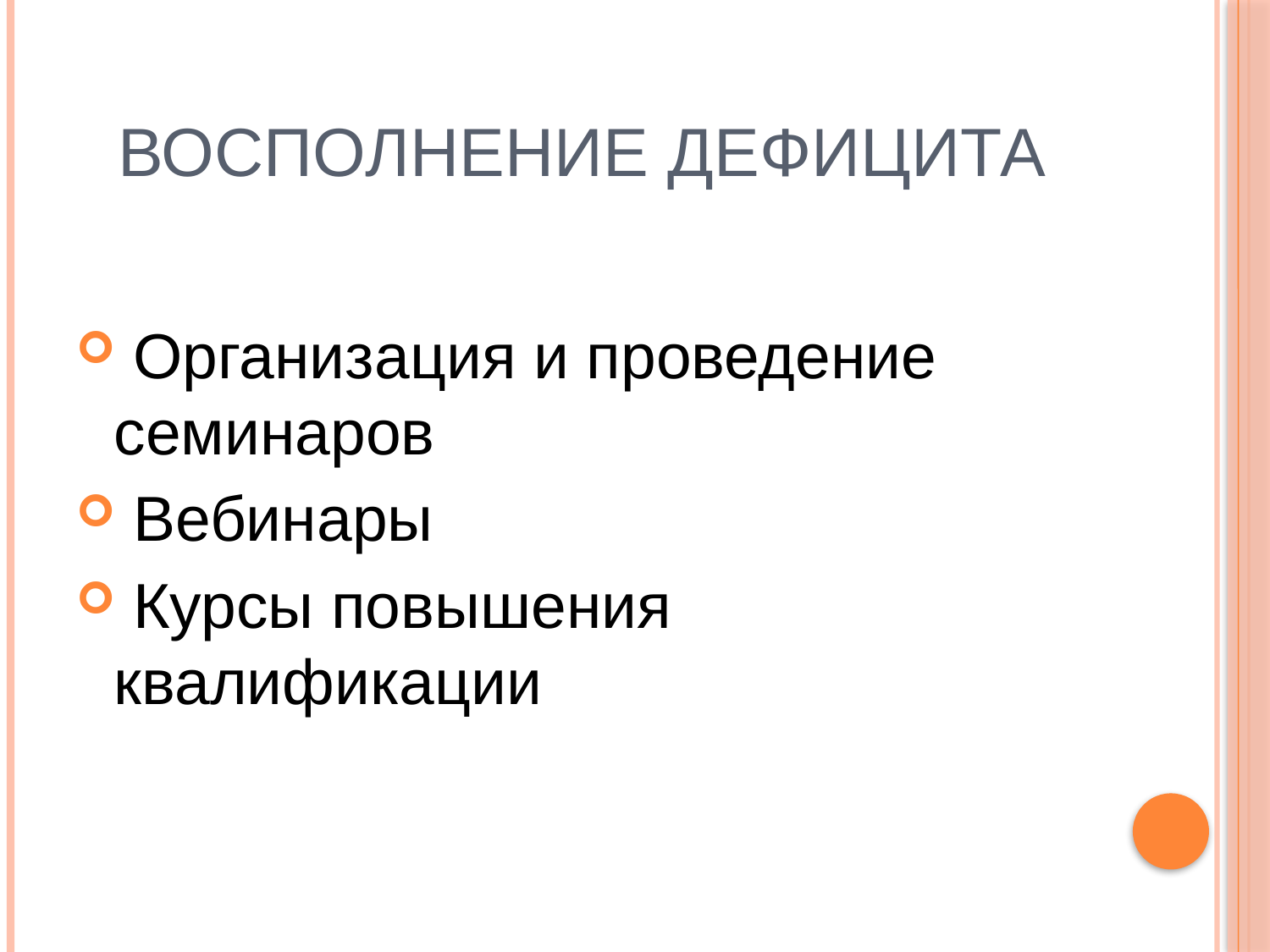

# Восполнение дефицита

 Организация и проведение семинаров
 Вебинары
 Курсы повышения квалификации